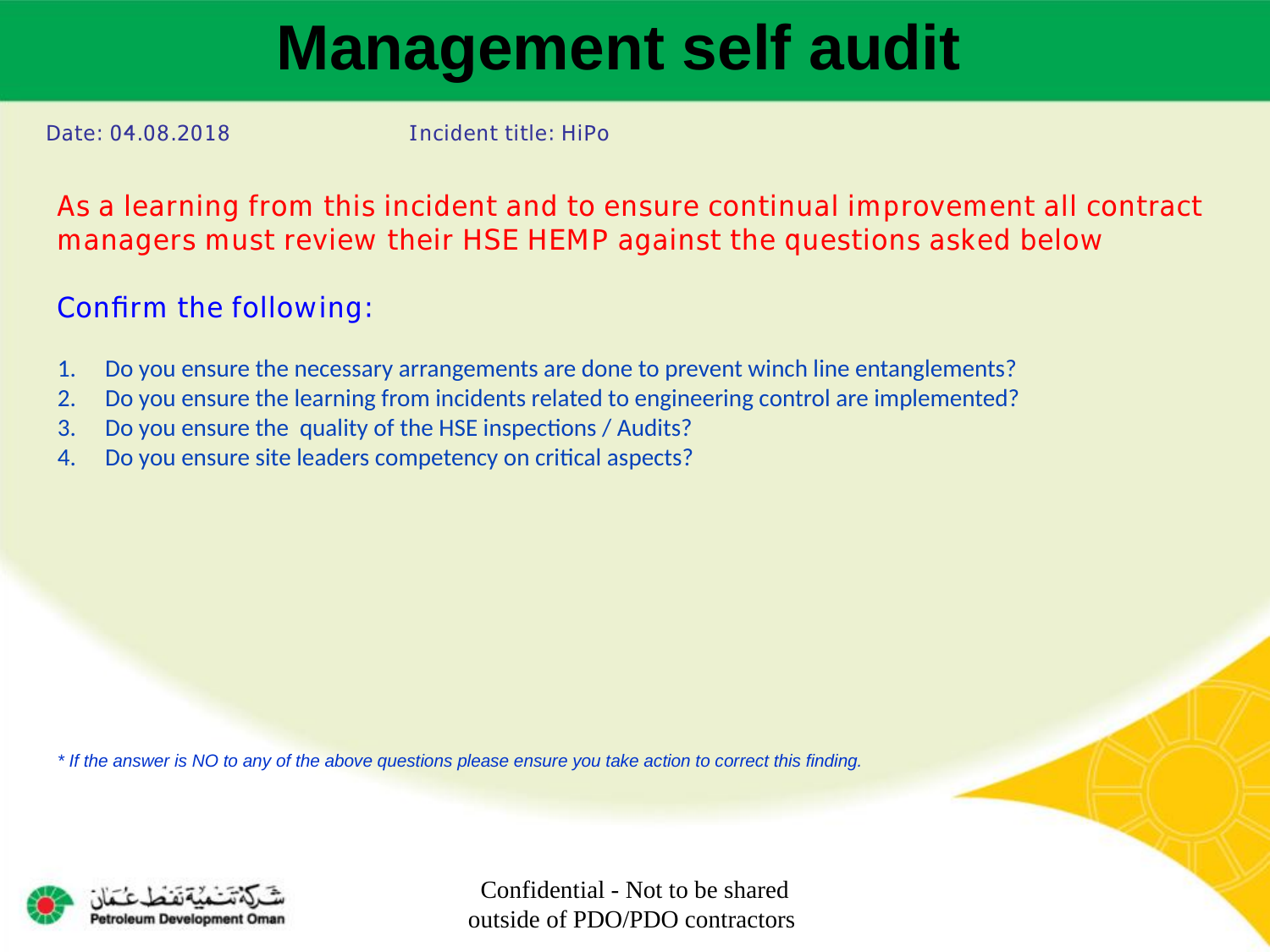

Management self audit

Date: 04.08.2018                             Incident title: HiPo

As a learning from this incident and to ensure continual improvement all contract managers must review their HSE HEMP against the questions asked below

Confirm the following:

Do you ensure the necessary arrangements are done to prevent winch line entanglements?
Do you ensure the learning from incidents related to engineering control are implemented?
Do you ensure the  quality of the HSE inspections / Audits?
Do you ensure site leaders competency on critical aspects?

* If the answer is NO to any of the above questions please ensure you take action to correct this finding.
Confidential - Not to be shared outside of PDO/PDO contractors